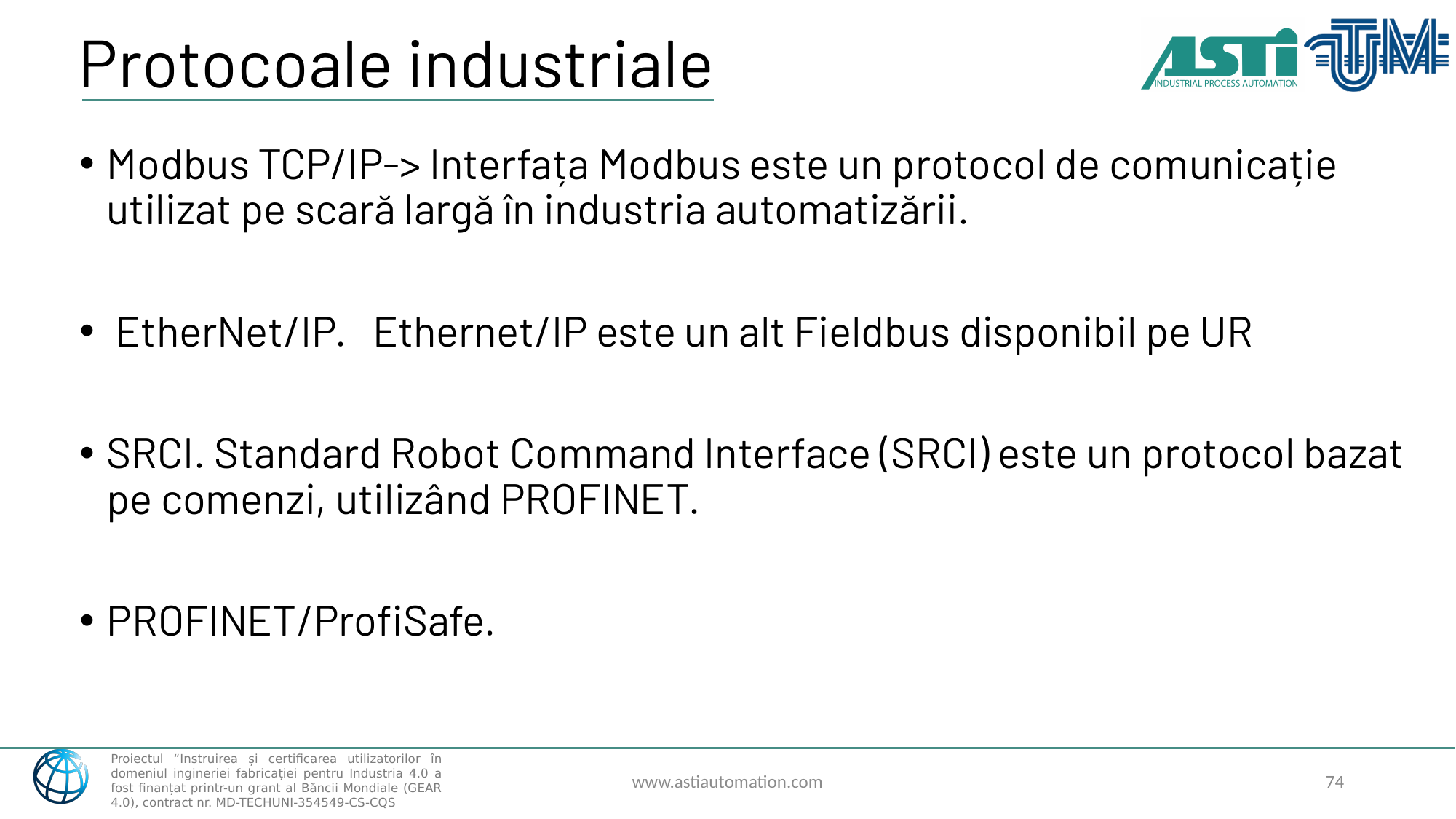

# Protocoale industriale
Modbus TCP/IP-> Interfața Modbus este un protocol de comunicație utilizat pe scară largă în industria automatizării.

 EtherNet/IP.   Ethernet/IP este un alt Fieldbus disponibil pe UR

SRCI. Standard Robot Command Interface (SRCI) este un protocol bazat pe comenzi, utilizând PROFINET.

PROFINET/ProfiSafe.
www.astiautomation.com
74